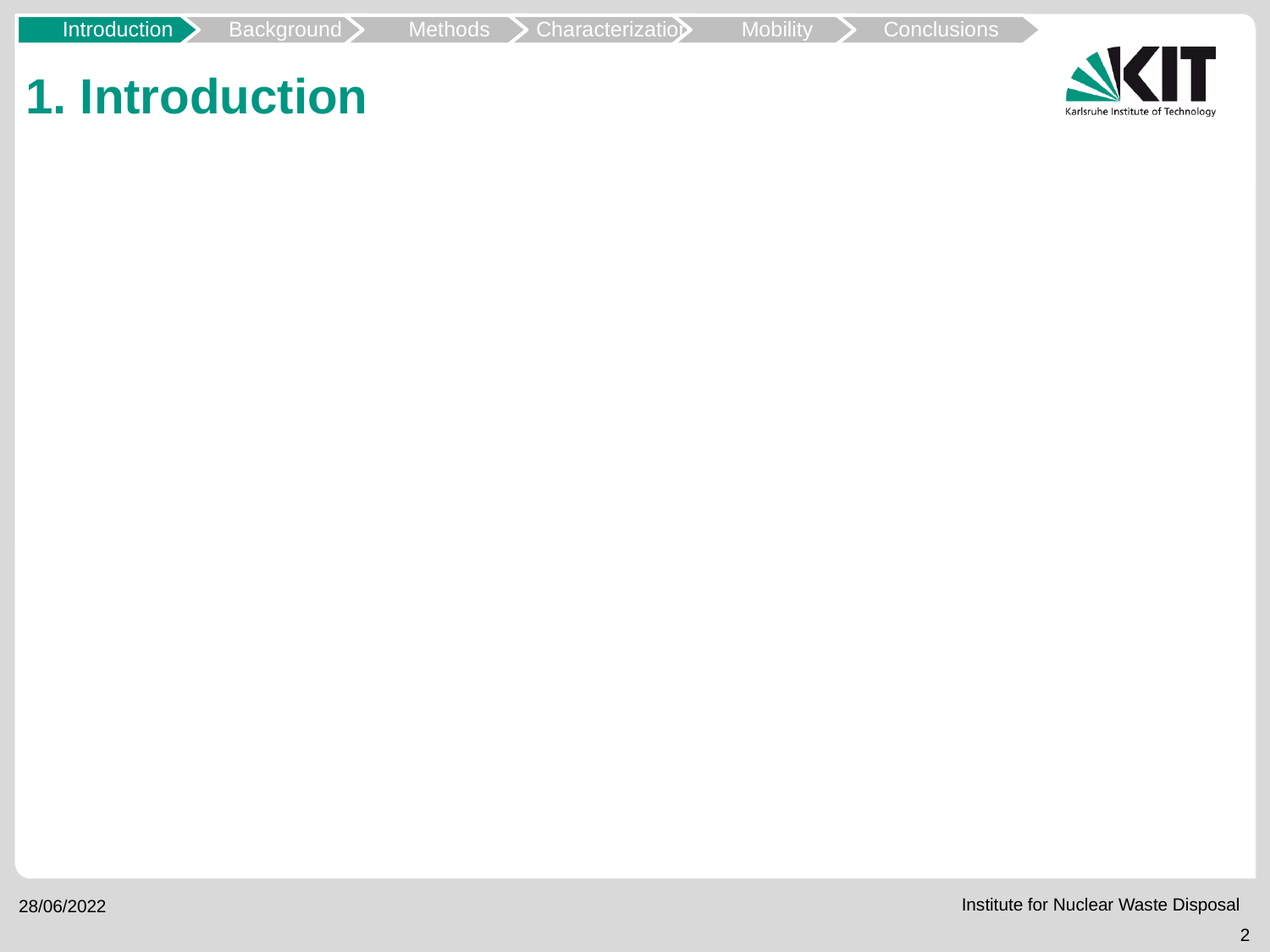

Introduction
Background
Methods
Characterization
Mobility
Conclusions
1. Introduction
2